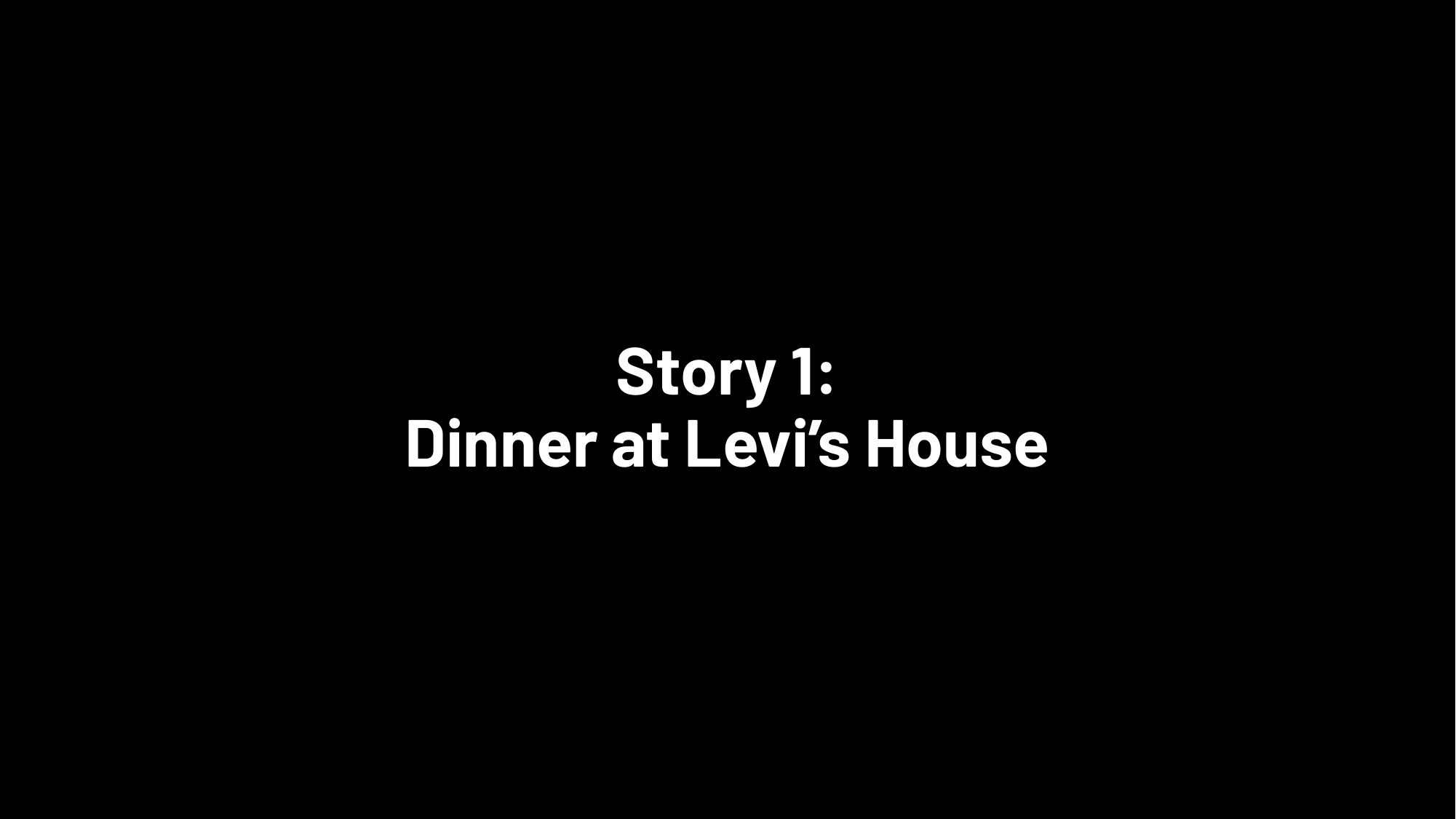

# Story 1: Dinner at Levi’s House